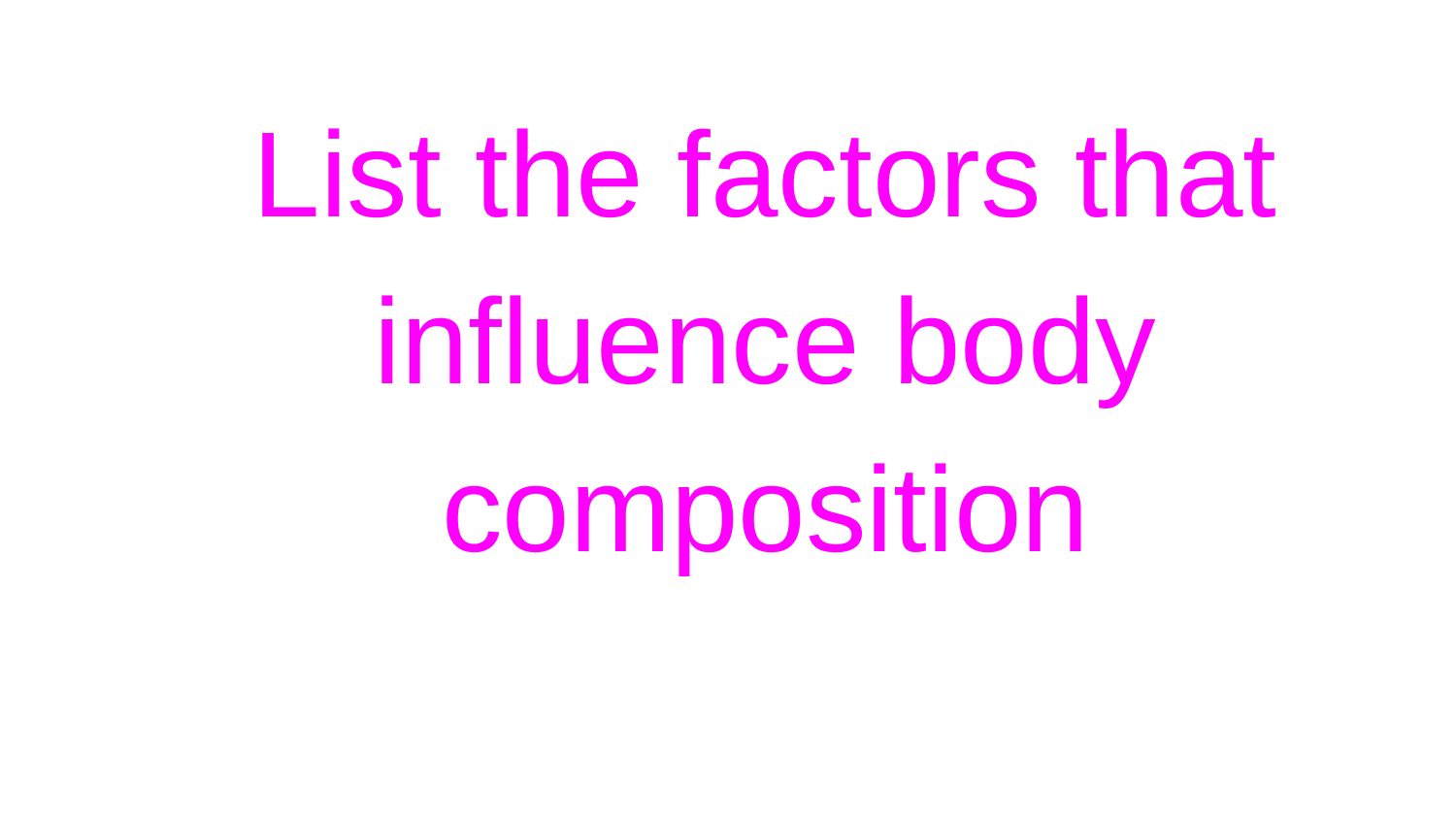

List the factors that influence body composition